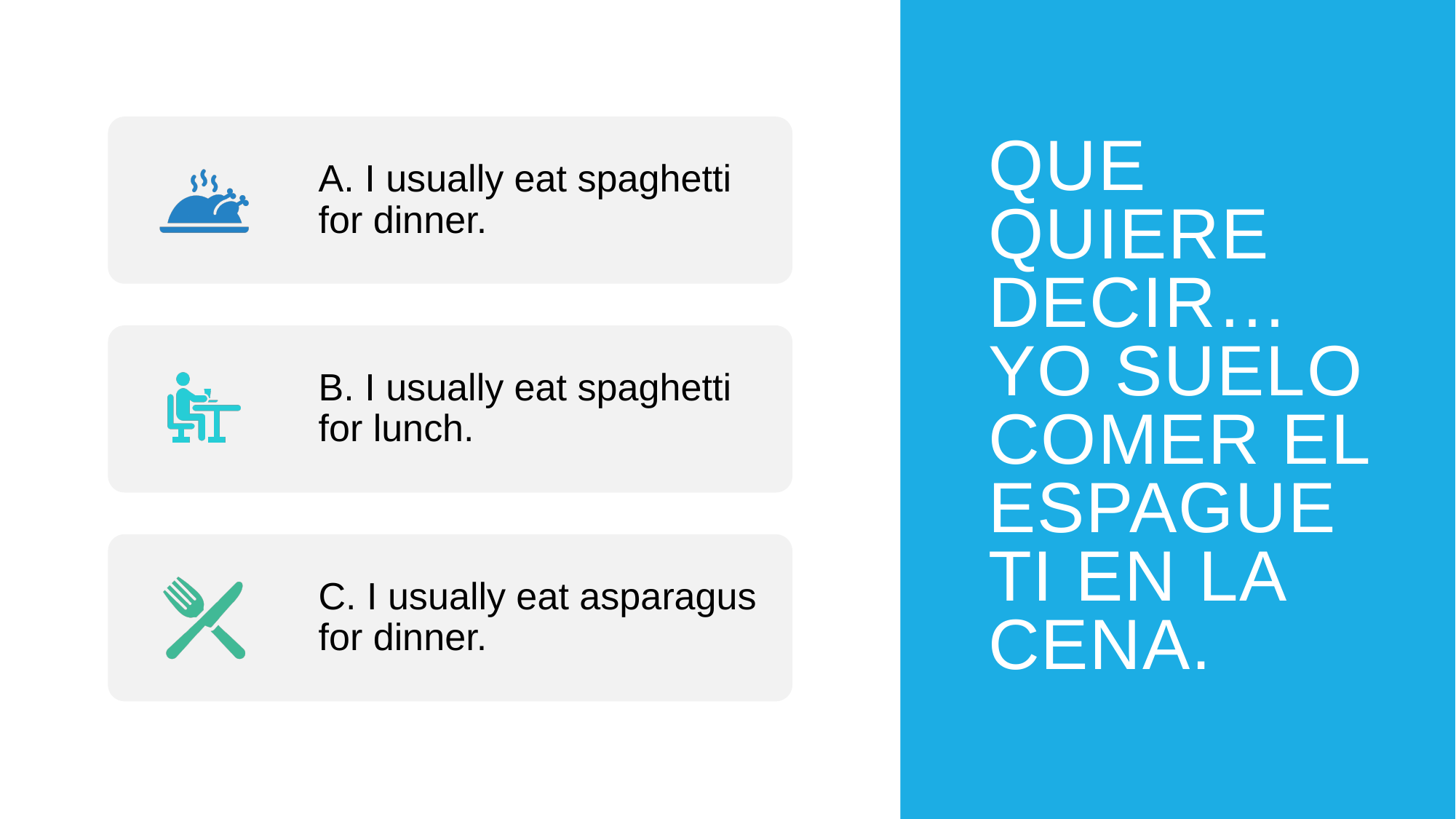

# Que quiere decir…Yo suelo comer EL ESPAGUETI EN la cena.
A. I usually eat spaghetti for dinner.
B. I usually eat spaghetti for lunch.
C. I usually eat asparagus for dinner.